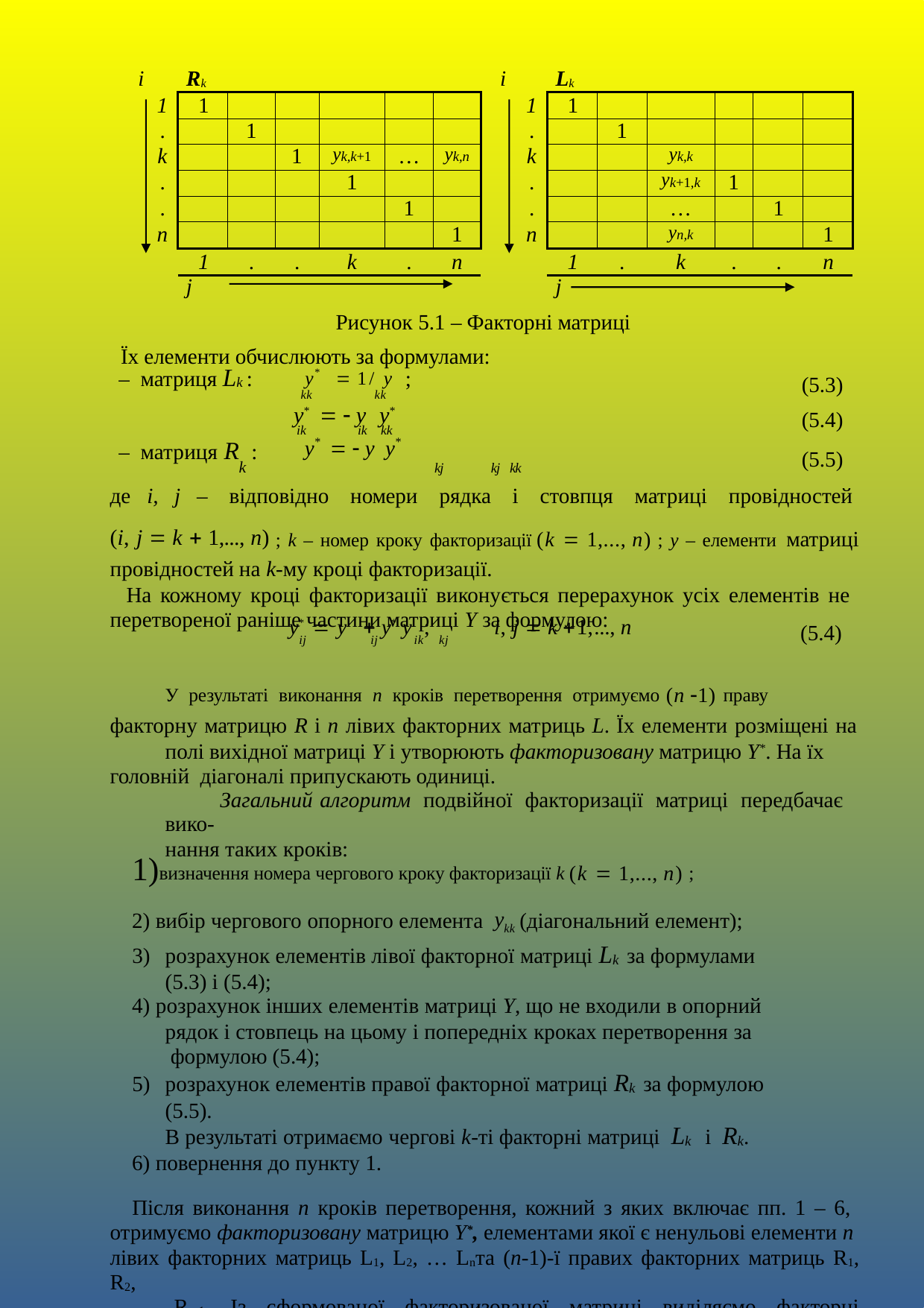

| i | Rk |  |  |  |  |  | i | Lk |  |  |  |  |  |
| --- | --- | --- | --- | --- | --- | --- | --- | --- | --- | --- | --- | --- | --- |
| 1 | 1 |  |  |  |  |  | 1 | 1 |  |  |  |  |  |
| . |  | 1 |  |  |  |  | . |  | 1 |  |  |  |  |
| k |  |  | 1 | yk,k+1 | … | yk,n | k |  |  | yk,k |  |  |  |
| . |  |  |  | 1 |  |  | . |  |  | yk+1,k | 1 |  |  |
| . |  |  |  |  | 1 |  | . |  |  | … |  | 1 |  |
| n |  |  |  |  |  | 1 | n |  |  | yn,k |  |  | 1 |
|  | 1 | . | . | k | . | n |  | 1 | . | k | . | . | n |
|  | j |  |  |  |  |  |  | j |  |  |  |  |  |

Рисунок 5.1 – Факторні матриці  Їх елементи обчислюють за формулами:
| – матриця Lk : y\* = 1/ y ; kk kk | (5.3) |
| --- | --- |
| y\* = − y y\* ik ik kk | (5.4) |
| – матриця R : y\* = − y y\* k kj kj kk | (5.5) |
де i, j – відповідно номери рядка і стовпця матриці провідностей  (i, j = k + 1,..., n) ; k – номер кроку факторизації (k = 1,..., n) ; у – елементи  матриці провідностей на k-му кроці факторизації.
На кожному кроці факторизації виконується перерахунок усіх елементів не  перетвореної раніше частини матриці Y за формулою:

У результаті виконання n кроків перетворення отримуємо (n −1) праву  факторну матрицю R і n лівих факторних матриць L. Їх елементи розміщені на
полі вихідної матриці Y і утворюють факторизовану матрицю Y*. На їх головній  діагоналі припускають одиниці.
Загальний алгоритм подвійної факторизації матриці передбачає вико-
нання таких кроків:
визначення номера чергового кроку факторизації k (k = 1,..., n) ;
вибір чергового опорного елемента ykk (діагональний елемент);
розрахунок елементів лівої факторної матриці Lk за формулами  (5.3) і (5.4);
розрахунок інших елементів матриці Y, що не входили в опорний
рядок і стовпець на цьому і попередніх кроках перетворення за  формулою (5.4);
розрахунок елементів правої факторної матриці Rk за формулою  (5.5).
В результаті отримаємо чергові k-ті факторні матриці Lk і Rk.
повернення до пункту 1.
Після виконання n кроків перетворення, кожний з яких включає пп. 1 – 6,  отримуємо факторизовану матрицю Y*, елементами якої є ненульові елементи n  лівих факторних матриць L1, L2, … Lnта (n-1)-ї правих факторних матриць R1, R2,
… Rn-1. Із сформованої факторизованої матриці виділяємо факторні матриці,
| y\* = y + y\* y ; i, j = k +1,..., n ij ij ik kj | (5.4) |
| --- | --- |